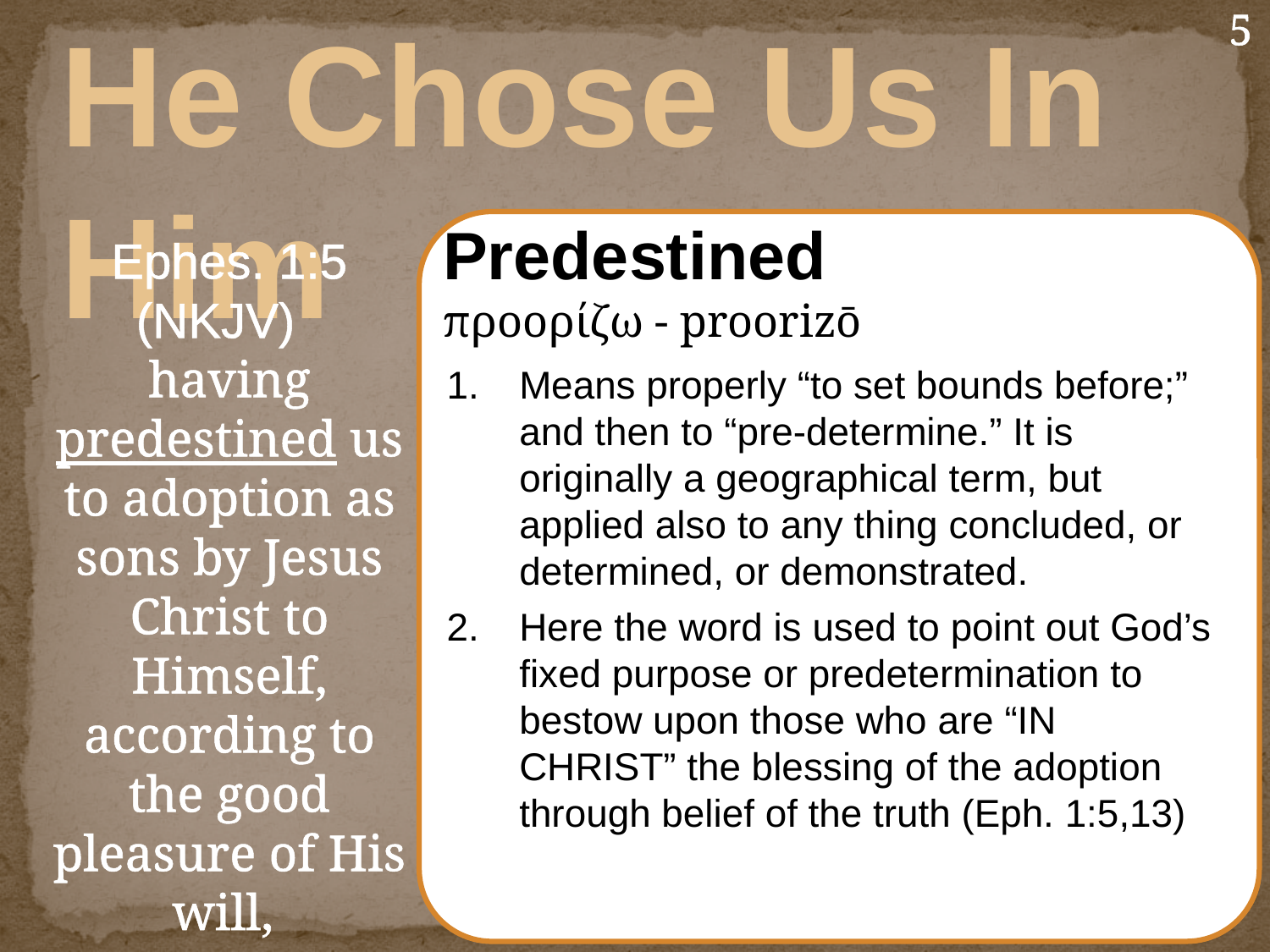

5
He Chose Us In Him
Predestined
προορίζω - proorizō

Ephes. 1:5 (NKJV)
having predestined us to adoption as sons by Jesus Christ to Himself, according to the good pleasure of His will,
Means properly “to set bounds before;” and then to “pre-determine.” It is originally a geographical term, but applied also to any thing concluded, or determined, or demonstrated.
Here the word is used to point out God’s fixed purpose or predetermination to bestow upon those who are “IN CHRIST” the blessing of the adoption through belief of the truth (Eph. 1:5,13)